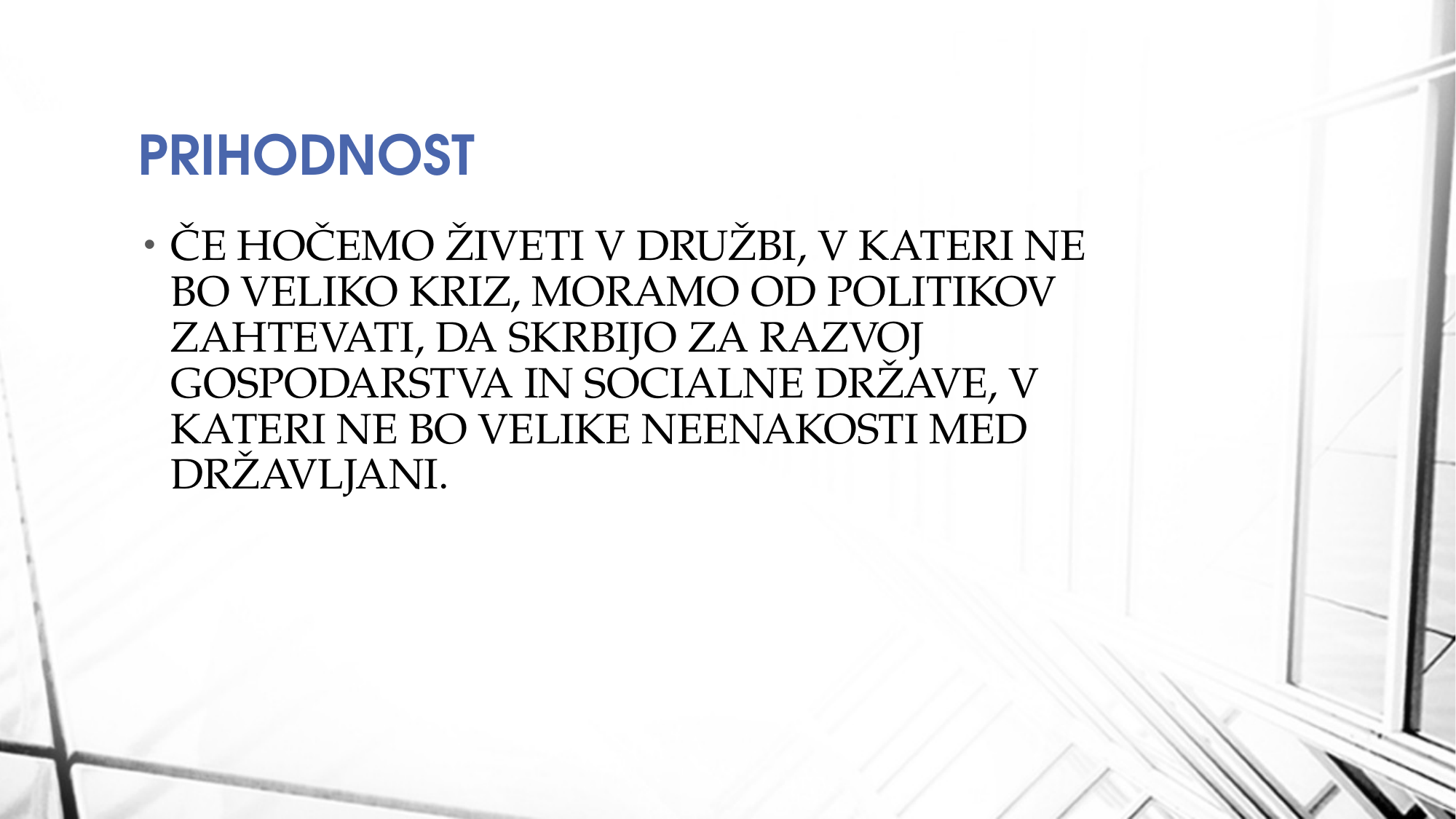

# PRIHODNOST
ČE HOČEMO ŽIVETI V DRUŽBI, V KATERI NE BO VELIKO KRIZ, MORAMO OD POLITIKOV ZAHTEVATI, DA SKRBIJO ZA RAZVOJ GOSPODARSTVA IN SOCIALNE DRŽAVE, V KATERI NE BO VELIKE NEENAKOSTI MED DRŽAVLJANI.